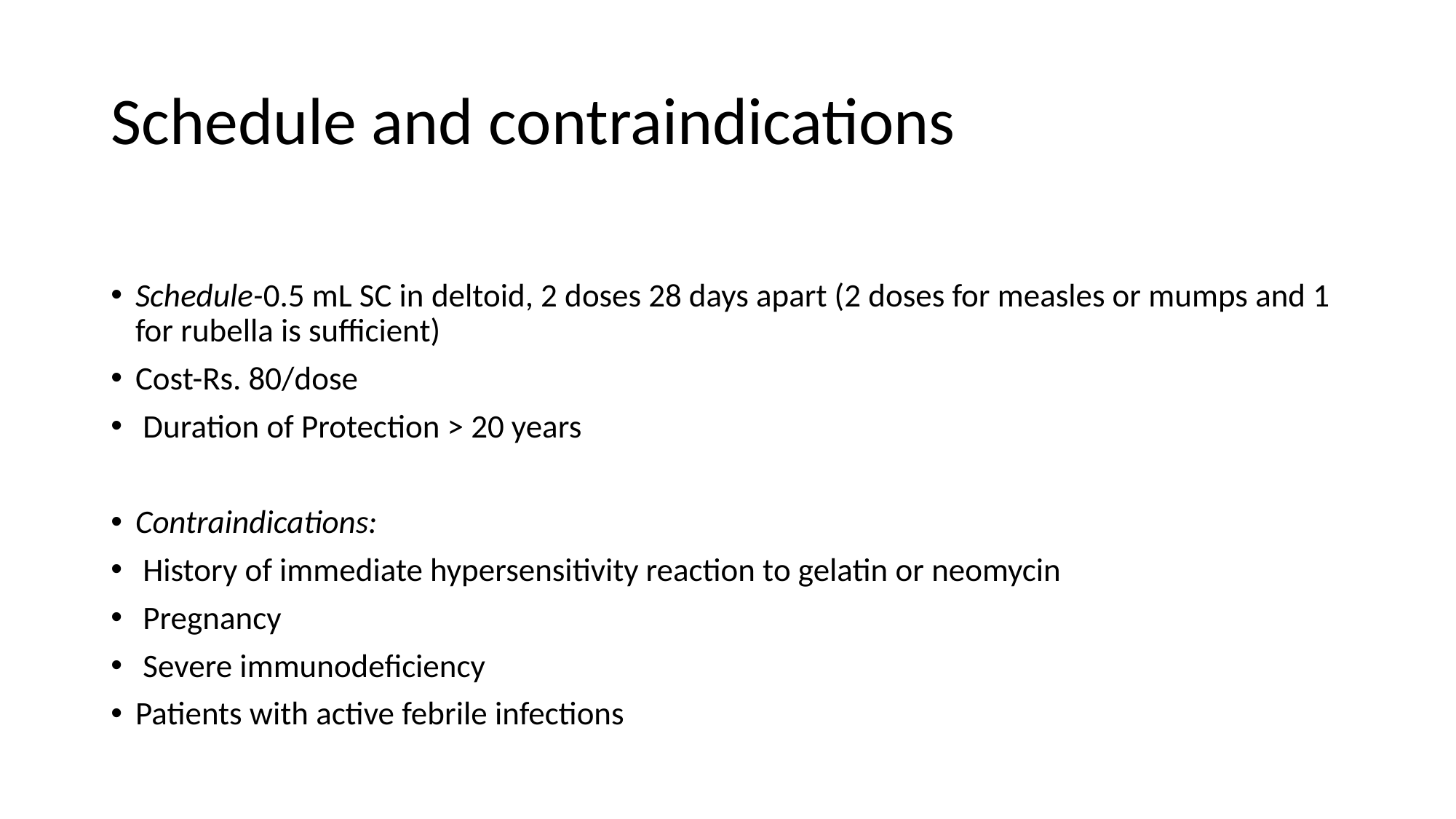

# Schedule and contraindications

Schedule-0.5 mL SC in deltoid, 2 doses 28 days apart (2 doses for measles or mumps and 1 for rubella is sufficient)
Cost-Rs. 80/dose
 Duration of Protection > 20 years

Contraindications:
 History of immediate hypersensitivity reaction to gelatin or neomycin
 Pregnancy
 Severe immunodeficiency
Patients with active febrile infections